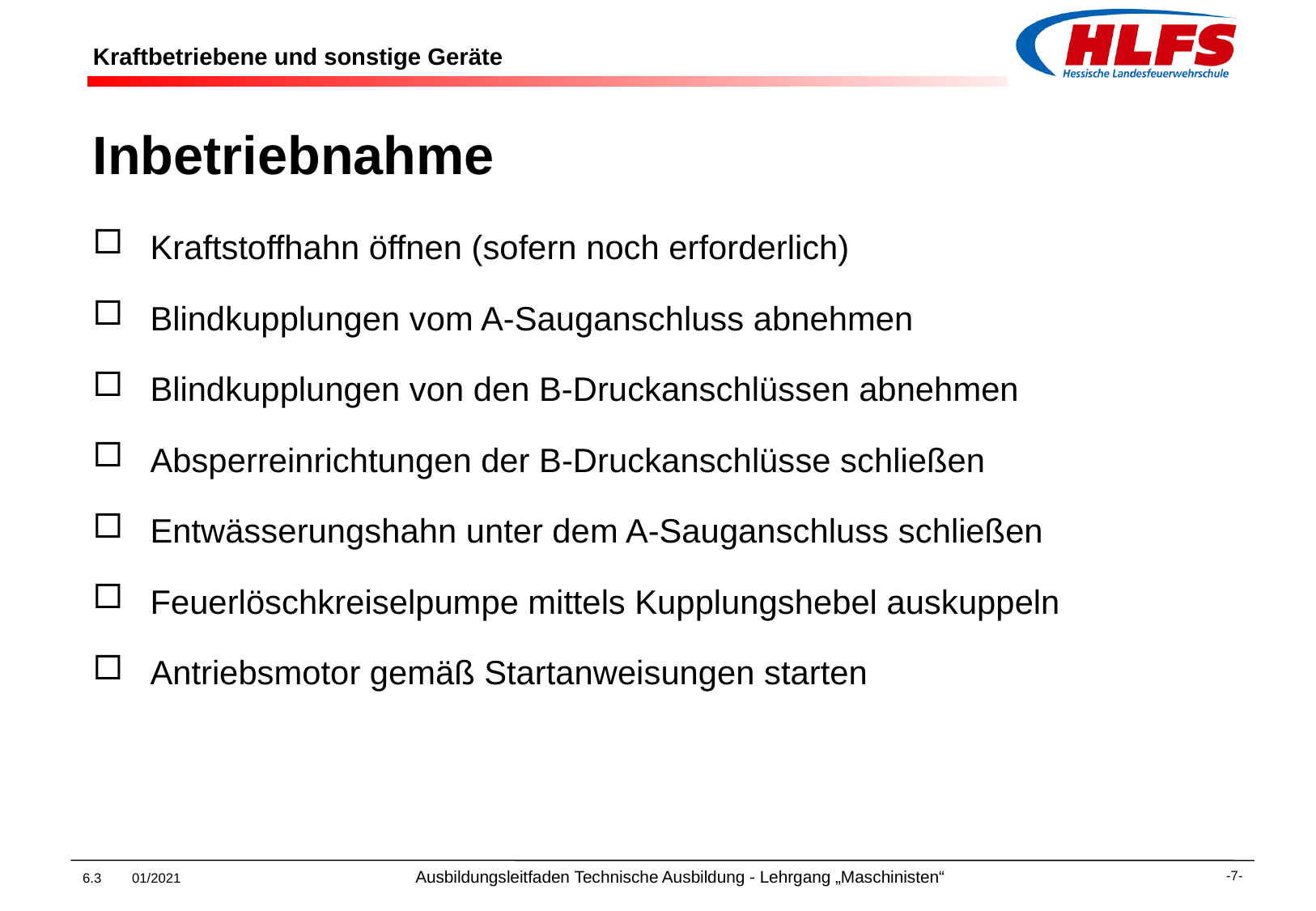

# Kraftbetriebene und sonstige Geräte
Inbetriebnahme
Kraftstoffhahn öffnen (sofern noch erforderlich)
Blindkupplungen vom A-Sauganschluss abnehmen
Blindkupplungen von den B-Druckanschlüssen abnehmen
Absperreinrichtungen der B-Druckanschlüsse schließen
Entwässerungshahn unter dem A-Sauganschluss schließen
Feuerlöschkreiselpumpe mittels Kupplungshebel auskuppeln
Antriebsmotor gemäß Startanweisungen starten
6.3        01/2021                                                             Ausbildungsleitfaden Technische Ausbildung - Lehrgang „Maschinisten“
-7-